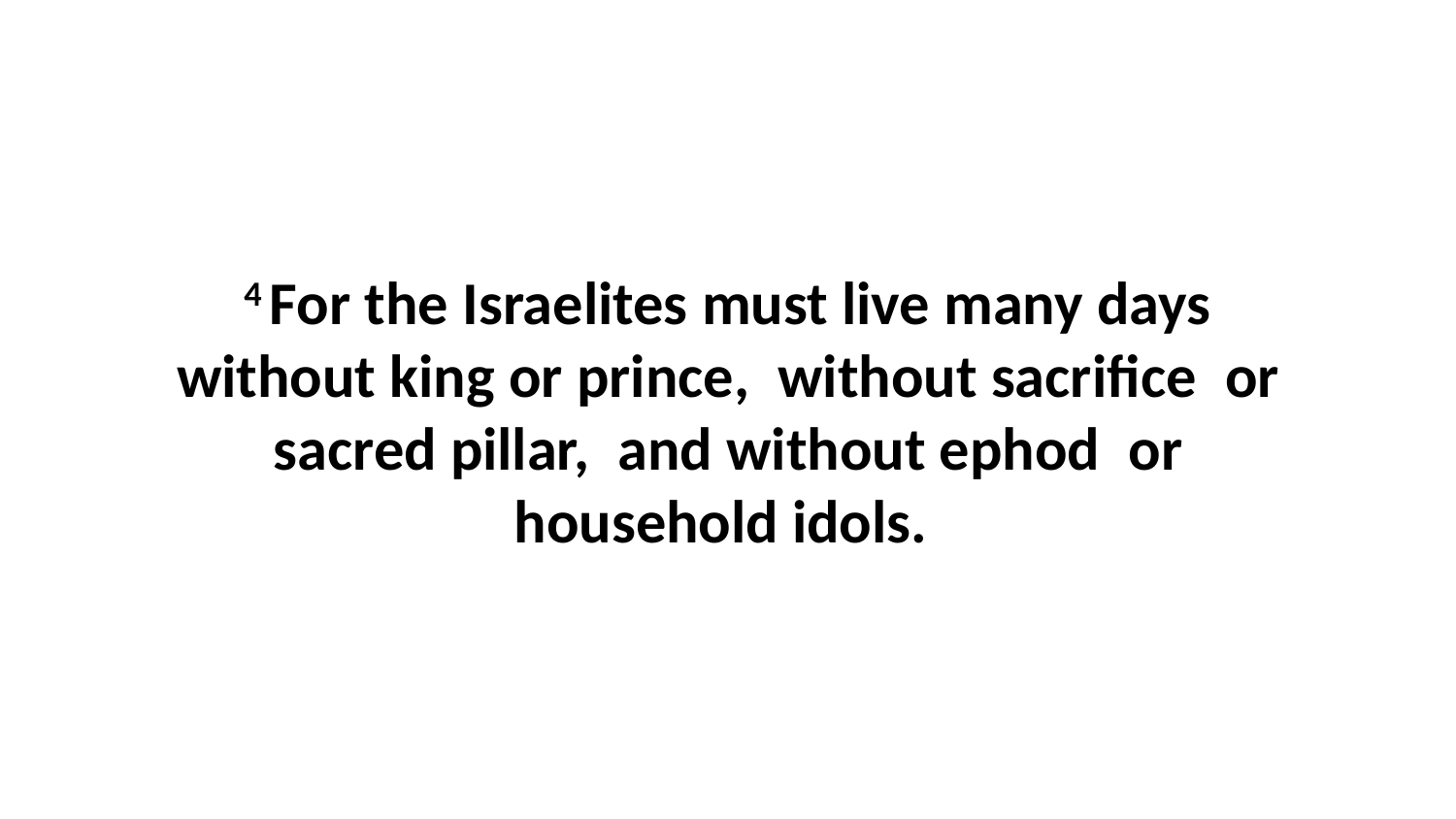

4 For the Israelites must live many days without king or prince,  without sacrifice  or sacred pillar,  and without ephod  or household idols.